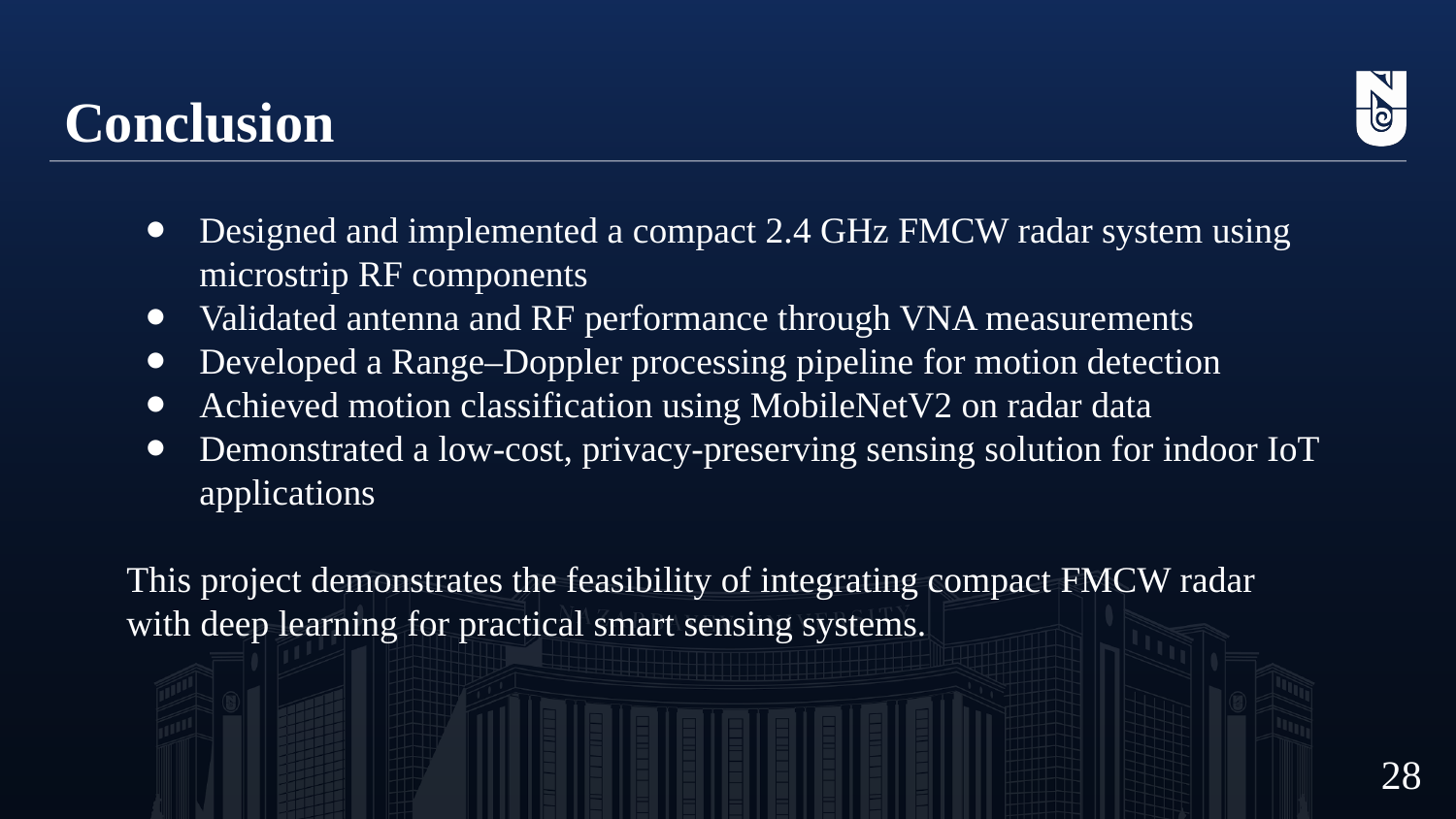

# Conclusion
Designed and implemented a compact 2.4 GHz FMCW radar system using microstrip RF components
Validated antenna and RF performance through VNA measurements
Developed a Range–Doppler processing pipeline for motion detection
Achieved motion classification using MobileNetV2 on radar data
Demonstrated a low-cost, privacy-preserving sensing solution for indoor IoT applications

This project demonstrates the feasibility of integrating compact FMCW radar with deep learning for practical smart sensing systems.
28